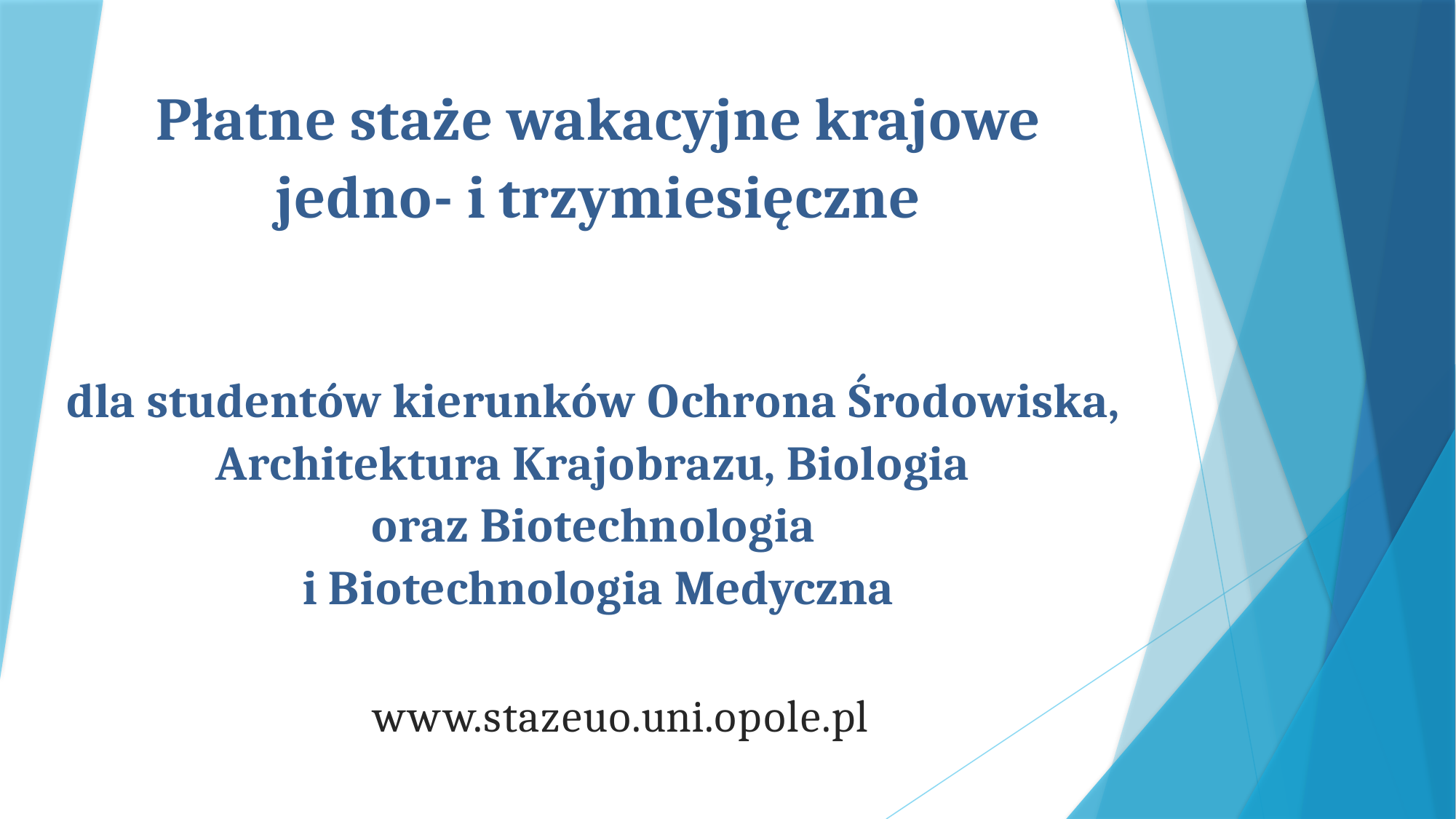

Płatne staże wakacyjne krajowe jedno- i trzymiesięczne

dla studentów kierunków Ochrona Środowiska,  Architektura Krajobrazu, Biologia
oraz Biotechnologia
i Biotechnologia Medyczna
www.stazeuo.uni.opole.pl